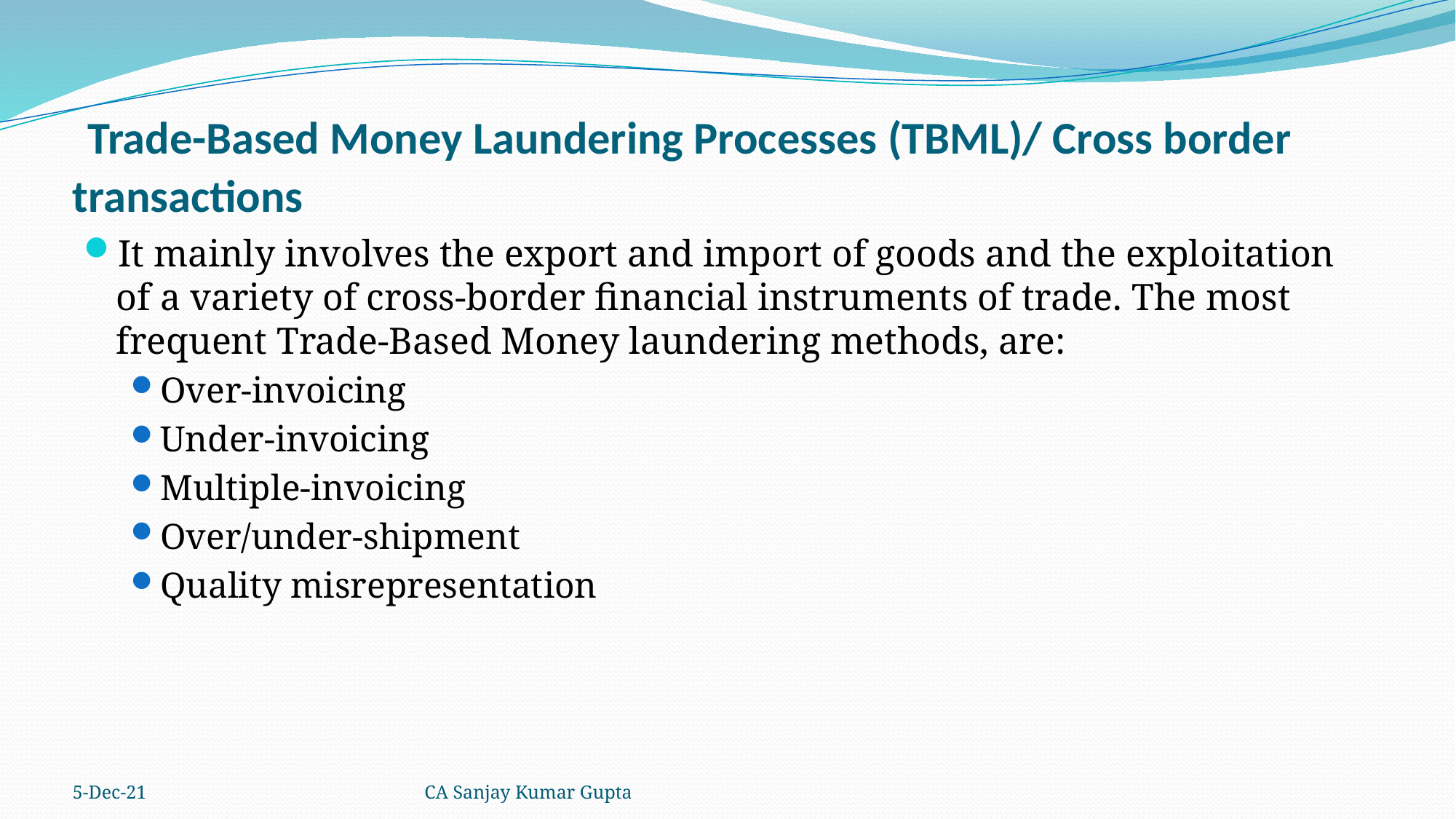

# Trade-Based Money Laundering Processes (TBML)/ Cross border   transactions
It mainly involves the export and import of goods and the exploitation of a variety of cross-border financial instruments of trade. The most frequent Trade-Based Money laundering methods, are:
Over-invoicing
Under-invoicing
Multiple-invoicing
Over/under-shipment
Quality misrepresentation

5-Dec-21
CA Sanjay Kumar Gupta